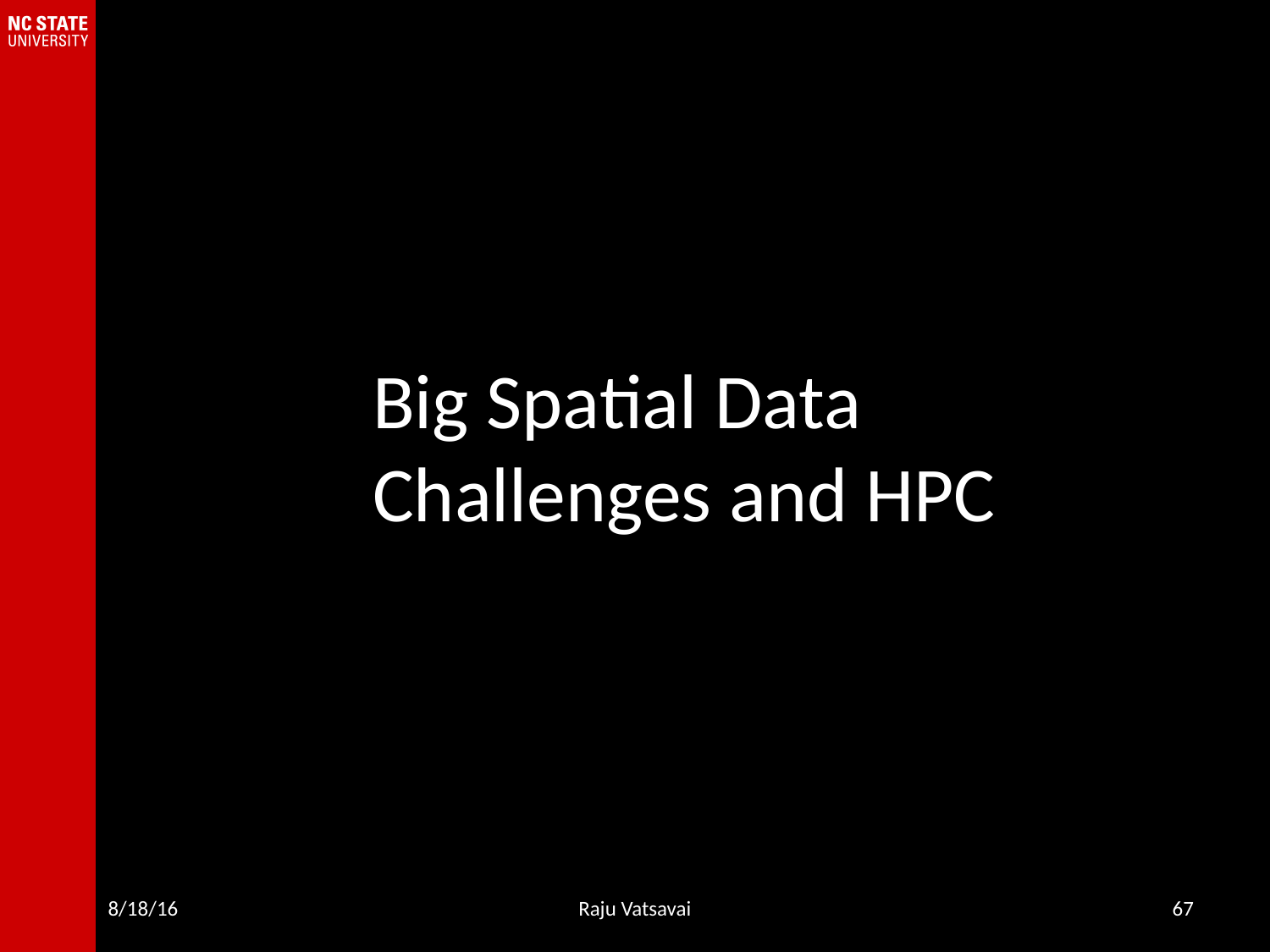

# Big Spatial Data Challenges and HPC
8/18/16
Raju Vatsavai
67